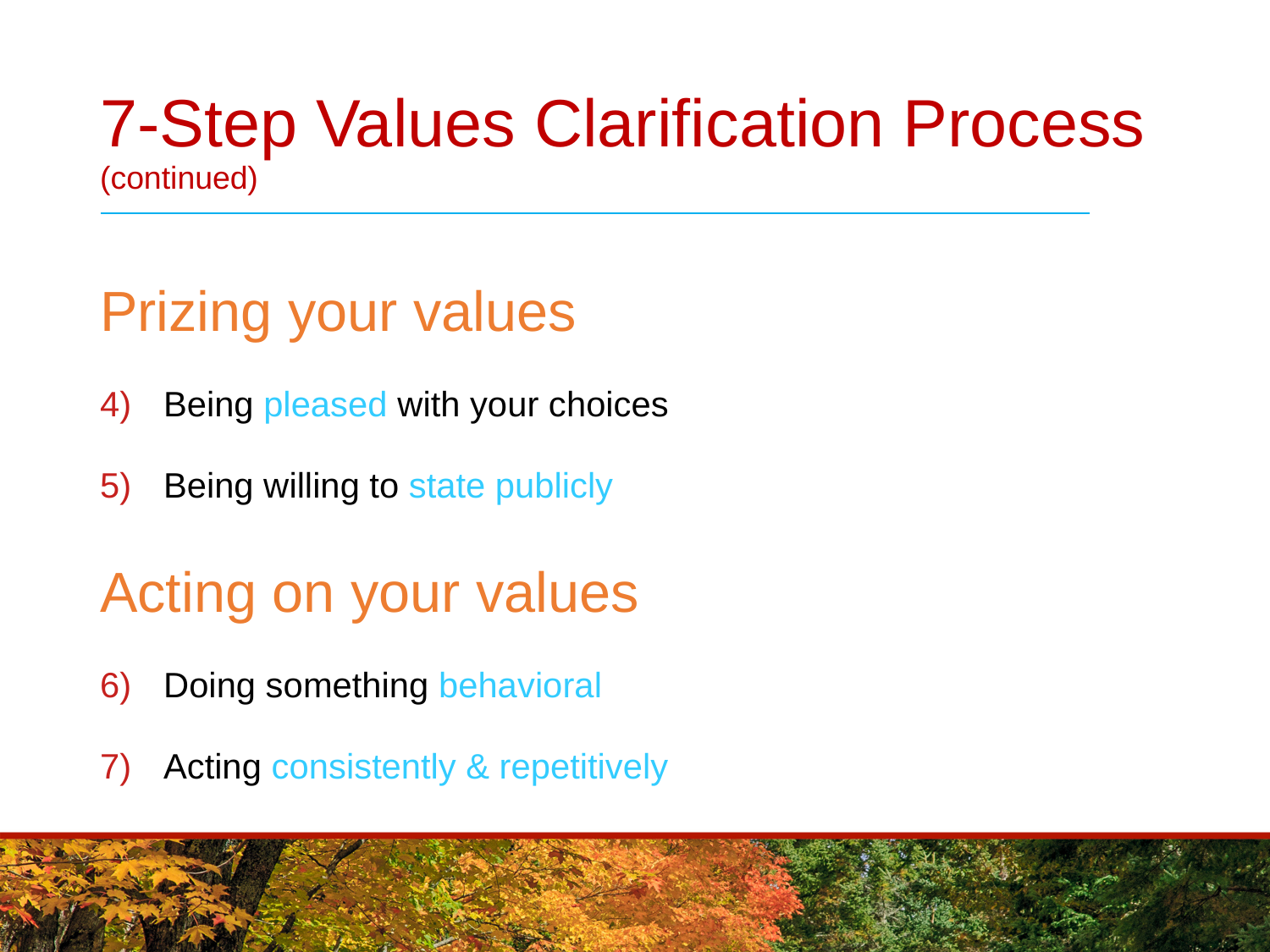

# 7-Step Values Clarification Process (continued)
Prizing your values
Being pleased with your choices
Being willing to state publicly
Acting on your values
Doing something behavioral
Acting consistently & repetitively